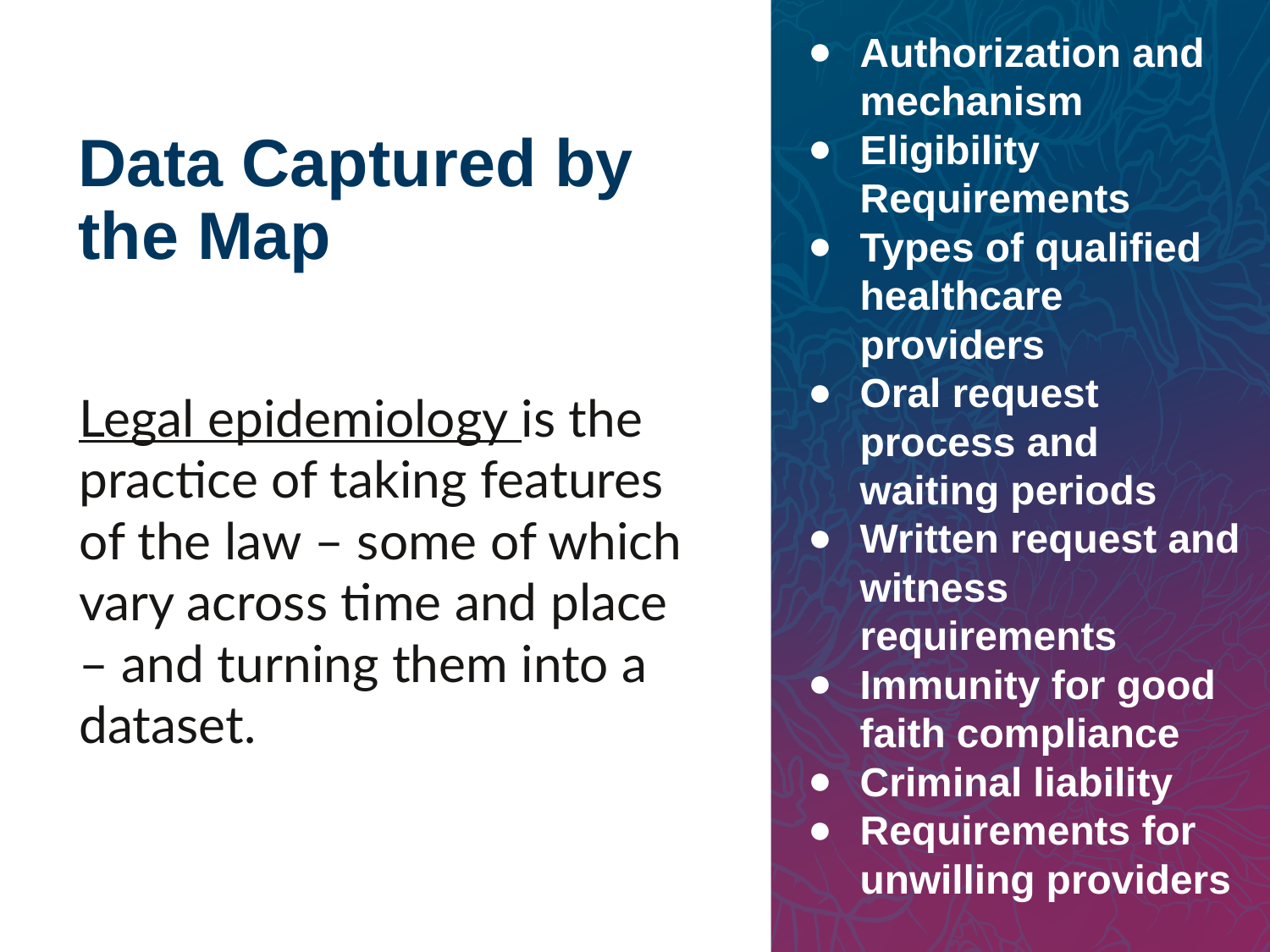

Authorization and mechanism
Eligibility Requirements
Types of qualified healthcare providers
Oral request process and waiting periods
Written request and witness requirements
Immunity for good faith compliance
Criminal liability
Requirements for unwilling providers

# Data Captured by the Map

Legal epidemiology is the practice of taking features of the law – some of which vary across time and place – and turning them into a dataset.